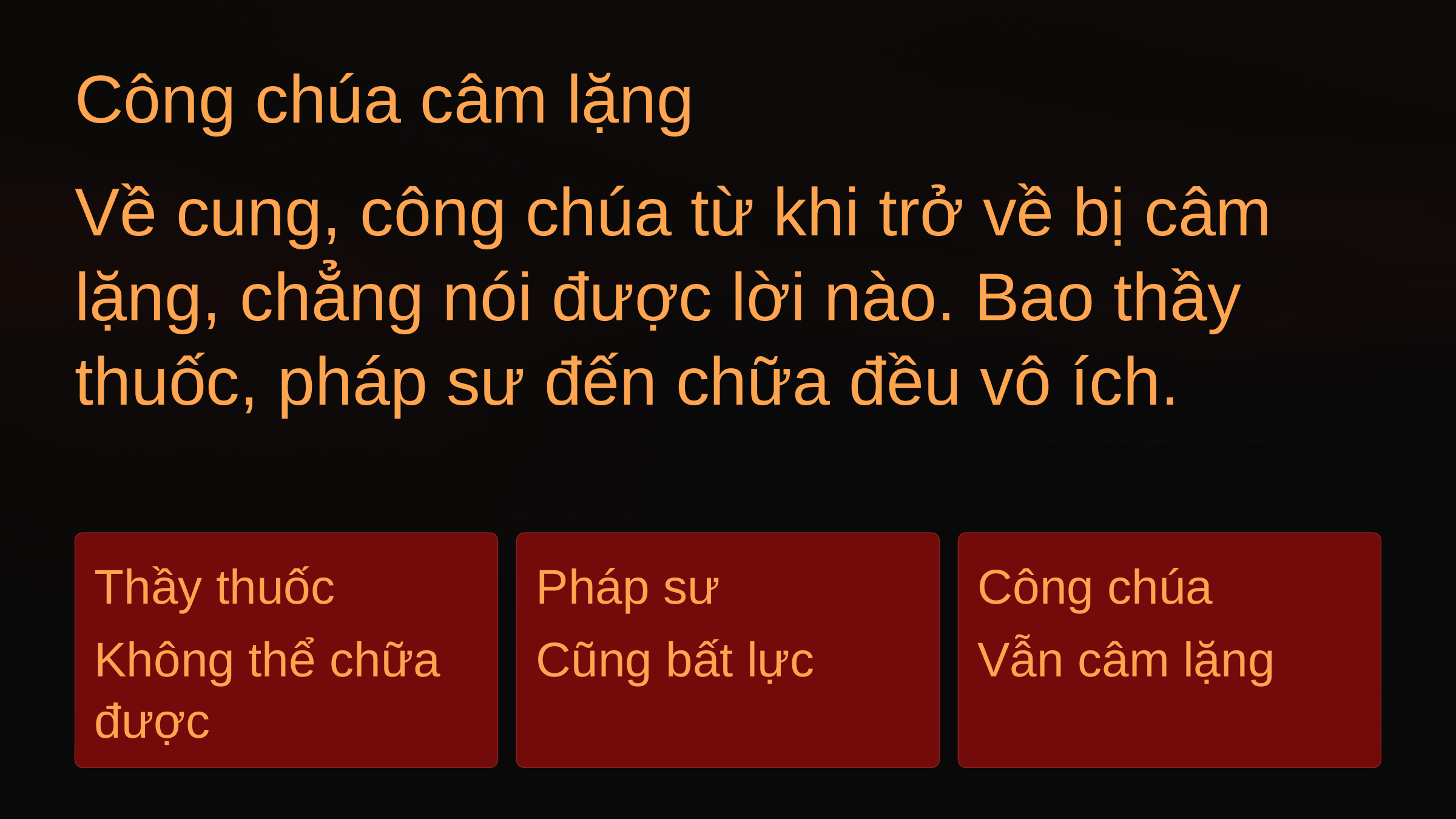

Công chúa câm lặng
Về cung, công chúa từ khi trở về bị câm lặng, chẳng nói được lời nào. Bao thầy thuốc, pháp sư đến chữa đều vô ích.

Thầy thuốc
Pháp sư
Công chúa
Không thể chữa được
Cũng bất lực
Vẫn câm lặng